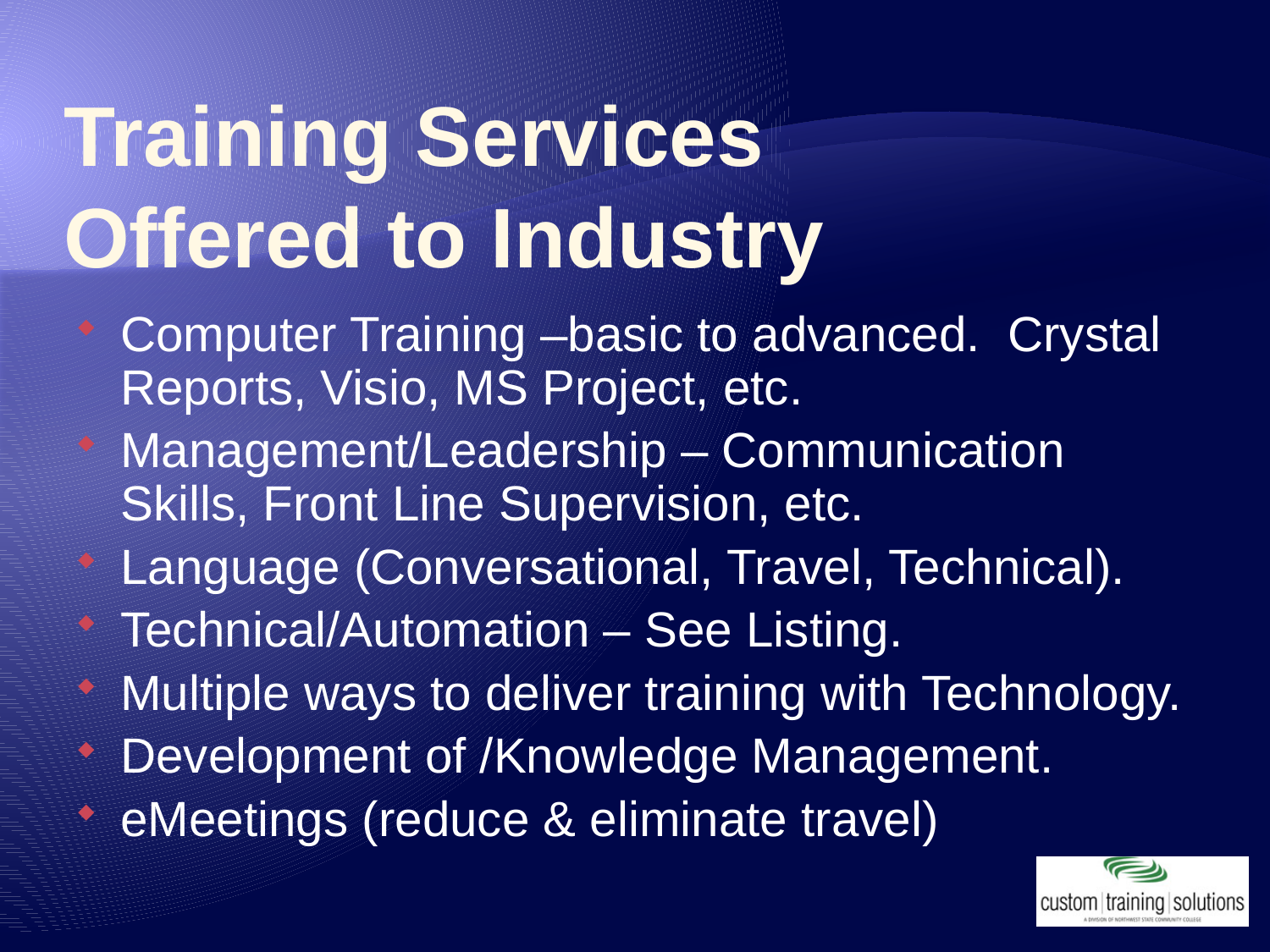

# Training Services Offered to Industry
Computer Training –basic to advanced.  Crystal Reports, Visio, MS Project, etc.
Management/Leadership – Communication Skills, Front Line Supervision, etc.
Language (Conversational, Travel, Technical).
Technical/Automation – See Listing.
Multiple ways to deliver training with Technology.
Development of /Knowledge Management.
eMeetings (reduce & eliminate travel)